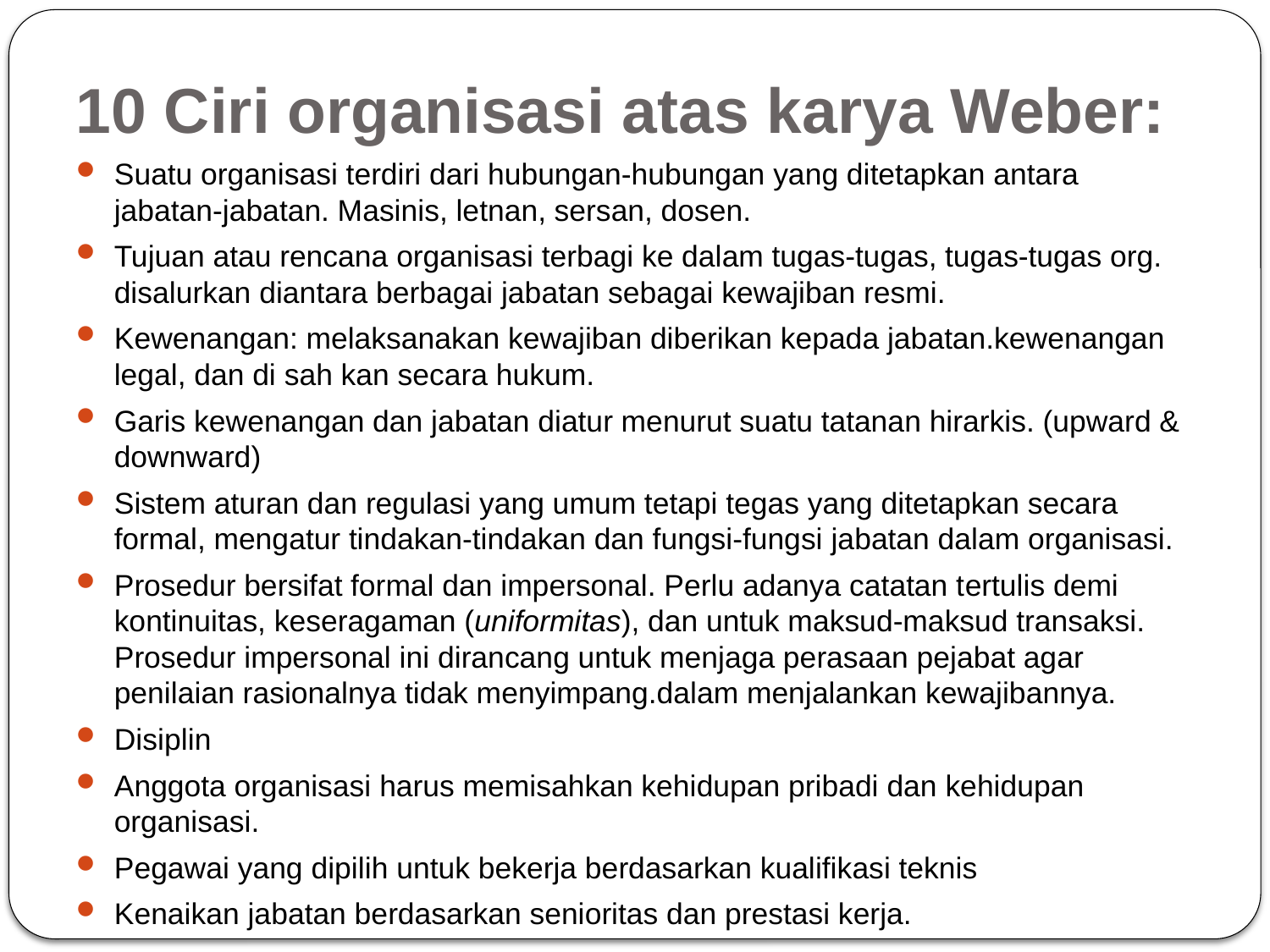

# 10 Ciri organisasi atas karya Weber:
Suatu organisasi terdiri dari hubungan-hubungan yang ditetapkan antara jabatan-jabatan. Masinis, letnan, sersan, dosen.
Tujuan atau rencana organisasi terbagi ke dalam tugas-tugas, tugas-tugas org. disalurkan diantara berbagai jabatan sebagai kewajiban resmi.
Kewenangan: melaksanakan kewajiban diberikan kepada jabatan.kewenangan legal, dan di sah kan secara hukum.
Garis kewenangan dan jabatan diatur menurut suatu tatanan hirarkis. (upward & downward)
Sistem aturan dan regulasi yang umum tetapi tegas yang ditetapkan secara formal, mengatur tindakan-tindakan dan fungsi-fungsi jabatan dalam organisasi.
Prosedur bersifat formal dan impersonal. Perlu adanya catatan tertulis demi kontinuitas, keseragaman (uniformitas), dan untuk maksud-maksud transaksi. Prosedur impersonal ini dirancang untuk menjaga perasaan pejabat agar penilaian rasionalnya tidak menyimpang.dalam menjalankan kewajibannya.
Disiplin
Anggota organisasi harus memisahkan kehidupan pribadi dan kehidupan organisasi.
Pegawai yang dipilih untuk bekerja berdasarkan kualifikasi teknis
Kenaikan jabatan berdasarkan senioritas dan prestasi kerja.